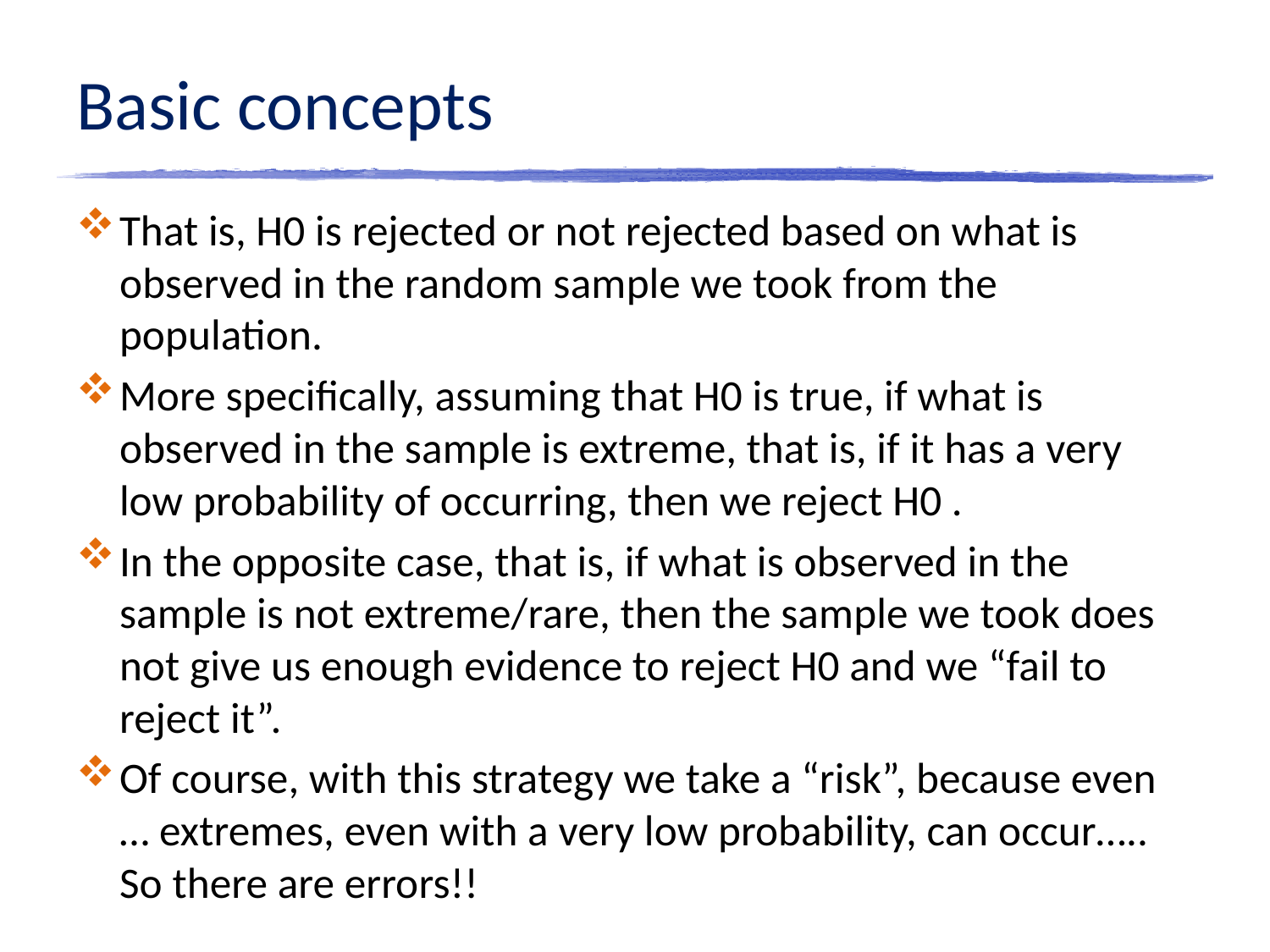

# Basic concepts
That is, H0 is rejected or not rejected based on what is observed in the random sample we took from the population.
More specifically, assuming that H0 is true, if what is observed in the sample is extreme, that is, if it has a very low probability of occurring, then we reject H0 .
In the opposite case, that is, if what is observed in the sample is not extreme/rare, then the sample we took does not give us enough evidence to reject H0 and we “fail to reject it”.
Of course, with this strategy we take a “risk”, because even … extremes, even with a very low probability, can occur….. So there are errors!!